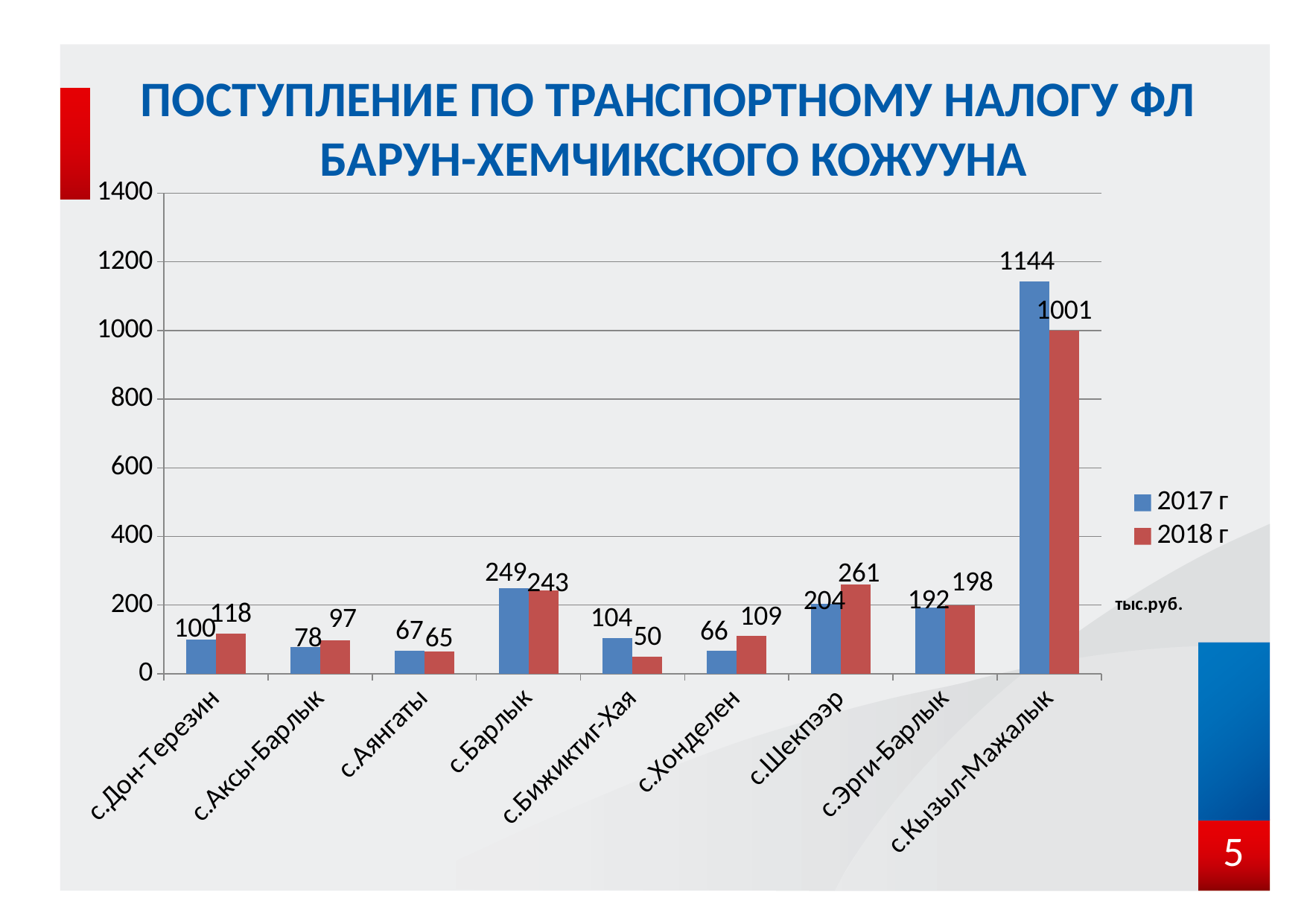

# ПОСТУПЛЕНИЕ ПО ТРАНСПОРТНОМУ НАЛОГУ ФЛ БАРУН-ХЕМЧИКСКОГО КОЖУУНА

### Chart

| Category | 2017 г | 2018 г |
|---|---|---|
| с.Дон-Терезин | 100.04610000000001 | 117.83055000000002 |
| с.Аксы-Барлык | 78.09909 | 97.4832 |
| с.Аянгаты | 66.65094999999998 | 64.78488 |
| с.Барлык | 249.22706000000002 | 242.91262 |
| с.Бижиктиг-Хая | 104.37252999999998 | 49.53222000000001 |
| с.Хонделен | 65.75595 | 109.26415000000001 |
| с.Шекпээр | 204.02061 | 260.85596999999996 |
| с.Эрги-Барлык | 191.97864 | 198.42408 |
| с.Кызыл-Мажалык | 1143.57749 | 1000.5383700000002 |
5